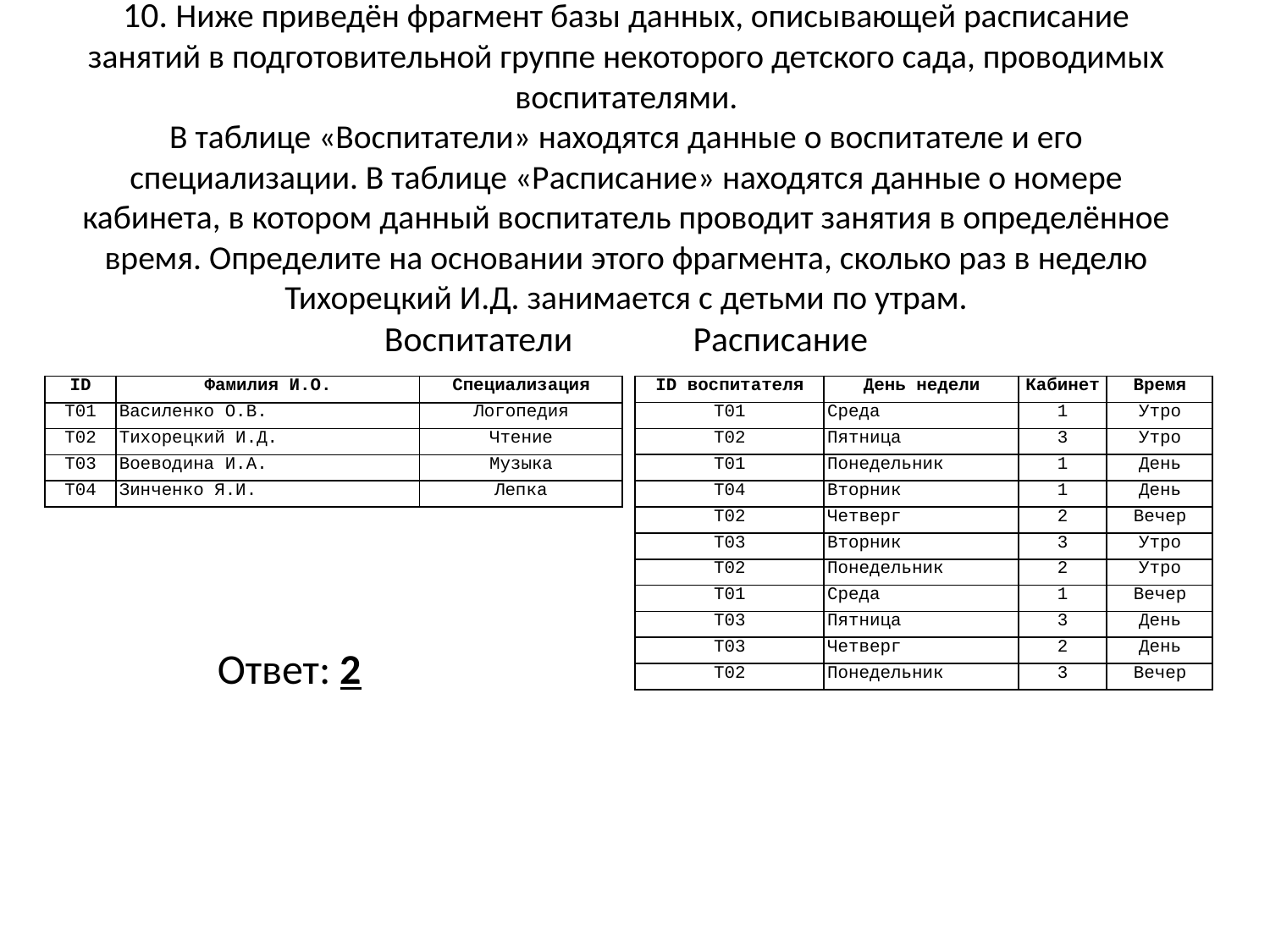

# 10. Ниже приведён фрагмент базы данных, описывающей расписание занятий в подготовительной группе некоторого детского сада, проводимых воспитателями. В таблице «Воспитатели» находятся данные о воспитателе и его специализации. В таблице «Расписание» находятся данные о номере кабинета, в котором данный воспитатель проводит занятия в определённое время. Определите на основании этого фрагмента, сколько раз в неделю Тихорецкий И.Д. занимается с детьми по утрам. Воспитатели               Расписание
| ID | Фамилия И.О. | Специализация |
| --- | --- | --- |
| T01 | Василенко О.В. | Логопедия |
| T02 | Тихорецкий И.Д. | Чтение |
| T03 | Воеводина И.А. | Музыка |
| T04 | Зинченко Я.И. | Лепка |
| ID воспитателя | День недели | Кабинет | Время |
| --- | --- | --- | --- |
| Т01 | Среда | 1 | Утро |
| Т02 | Пятница | 3 | Утро |
| Т01 | Понедельник | 1 | День |
| Т04 | Вторник | 1 | День |
| Т02 | Четверг | 2 | Вечер |
| Т03 | Вторник | 3 | Утро |
| Т02 | Понедельник | 2 | Утро |
| Т01 | Среда | 1 | Вечер |
| Т03 | Пятница | 3 | День |
| Т03 | Четверг | 2 | День |
| Т02 | Понедельник | 3 | Вечер |
Ответ: 2